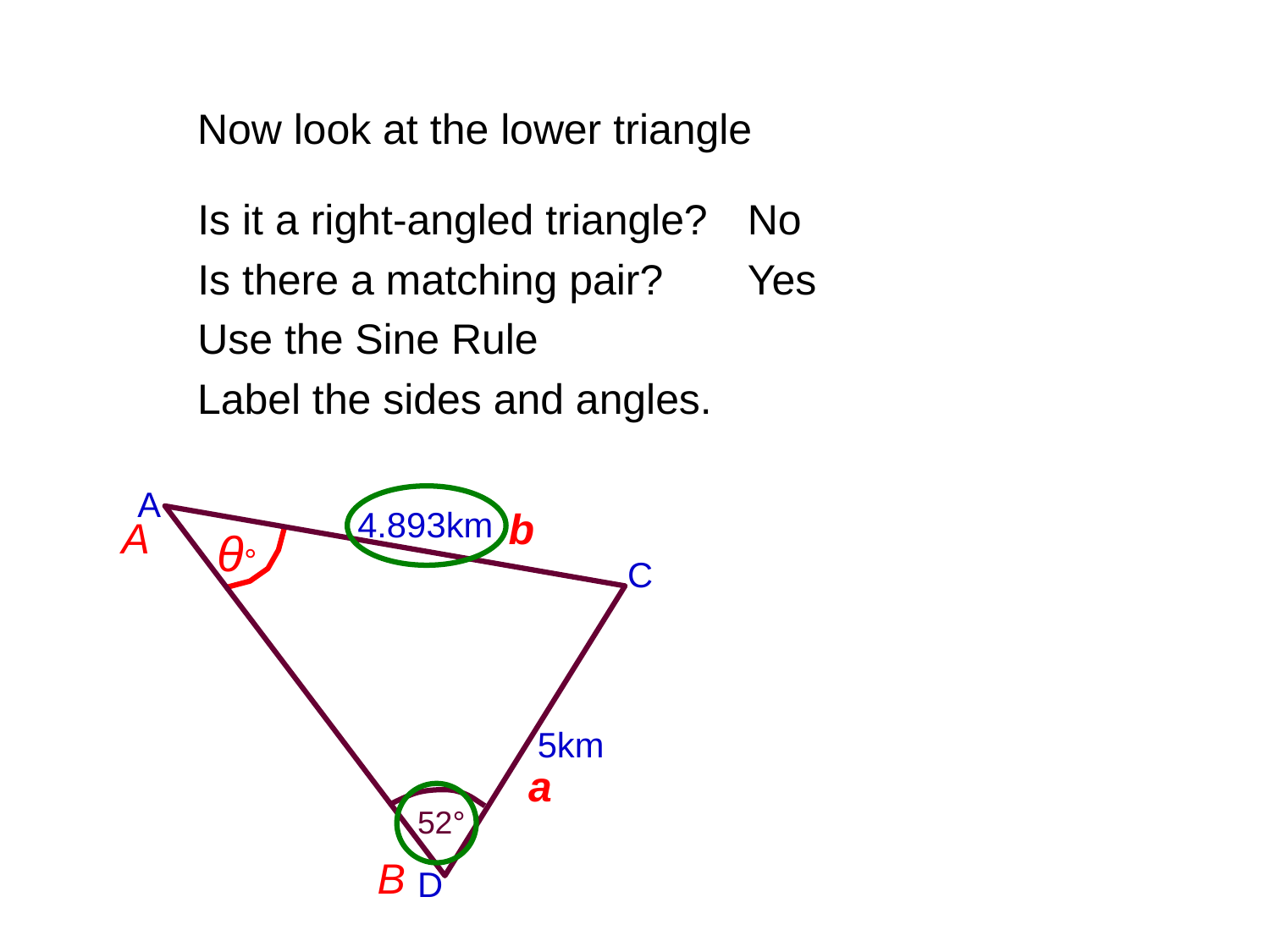

Now look at the lower triangle
Is it a right-angled triangle?
No
Is there a matching pair?
Yes
Use the Sine Rule
Label the sides and angles.
A

4.893km
b
A

θ°

C
5km
a

52°
B
D